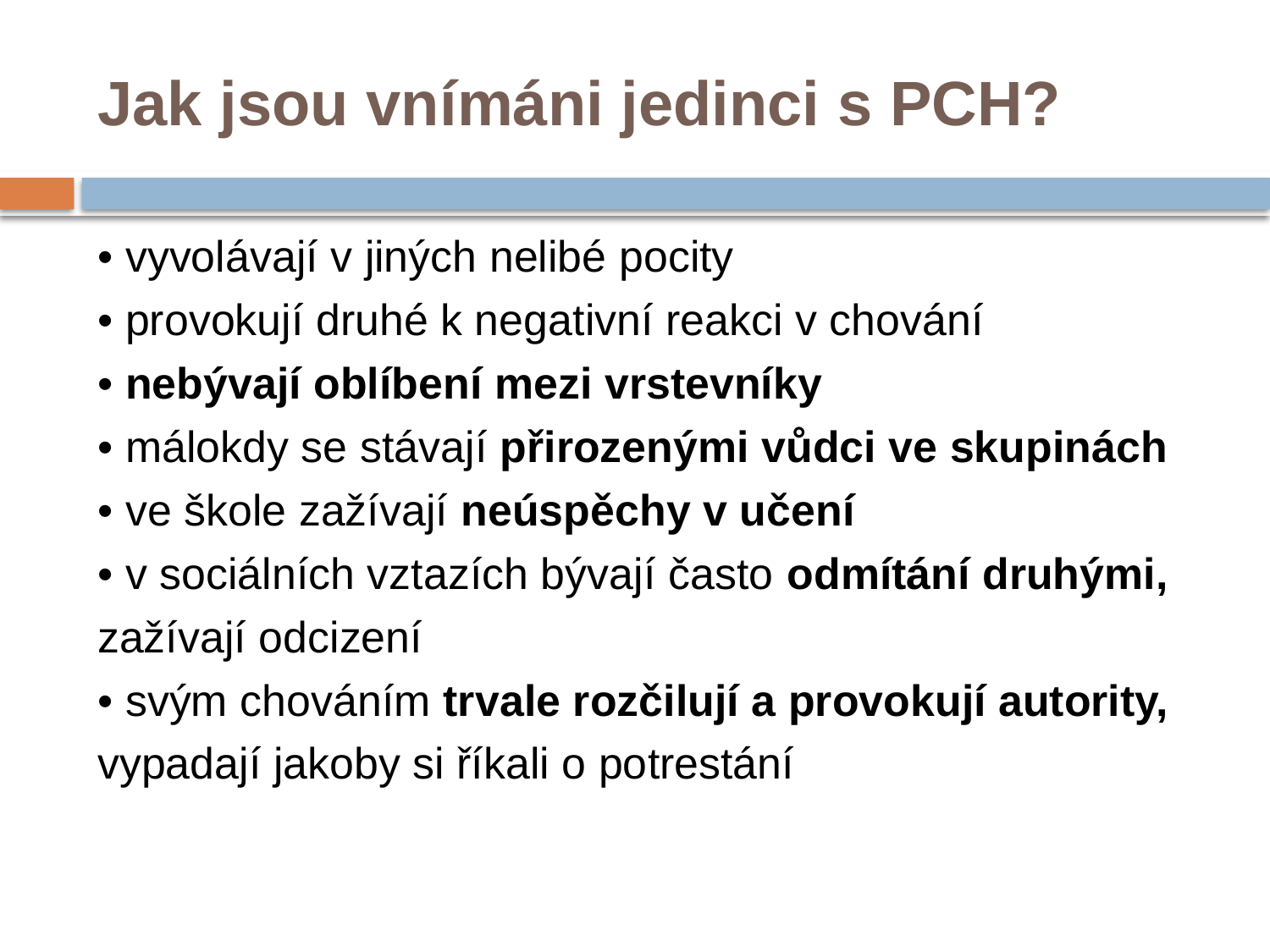

# Jak jsou vnímáni jedinci s PCH?
• vyvolávají v jiných nelibé pocity
• provokují druhé k negativní reakci v chování
• nebývají oblíbení mezi vrstevníky
• málokdy se stávají přirozenými vůdci ve skupinách
• ve škole zažívají neúspěchy v učení
• v sociálních vztazích bývají často odmítání druhými,
zažívají odcizení
• svým chováním trvale rozčilují a provokují autority,
vypadají jakoby si říkali o potrestání